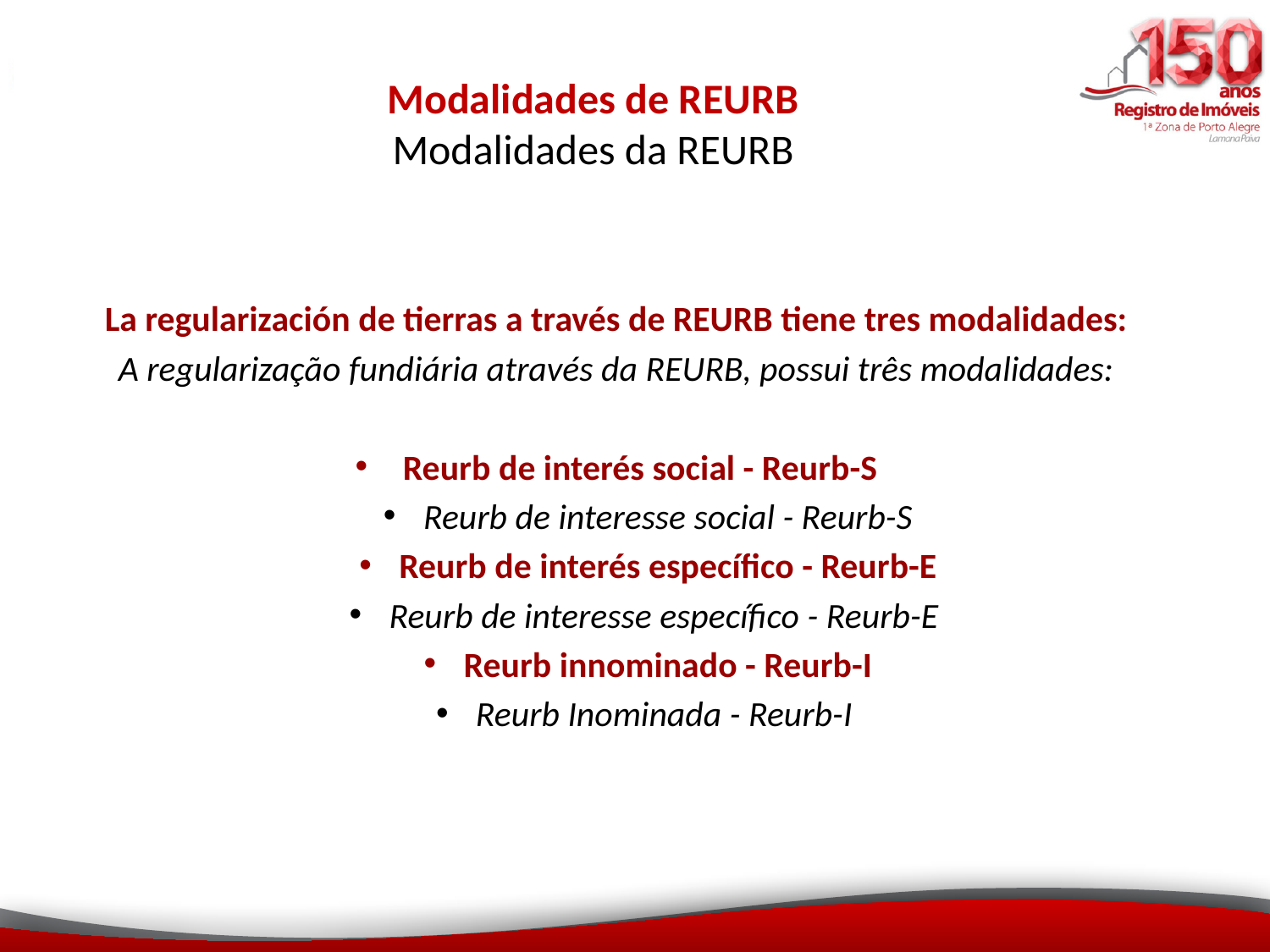

# Modalidades de REURB Modalidades da REURB

La regularización de tierras a través de REURB tiene tres modalidades:
A regularização fundiária através da REURB, possui três modalidades:

Reurb de interés social - Reurb-S
Reurb de interesse social - Reurb-S
Reurb de interés específico - Reurb-E
Reurb de interesse específico - Reurb-E
Reurb innominado - Reurb-I
Reurb Inominada - Reurb-I